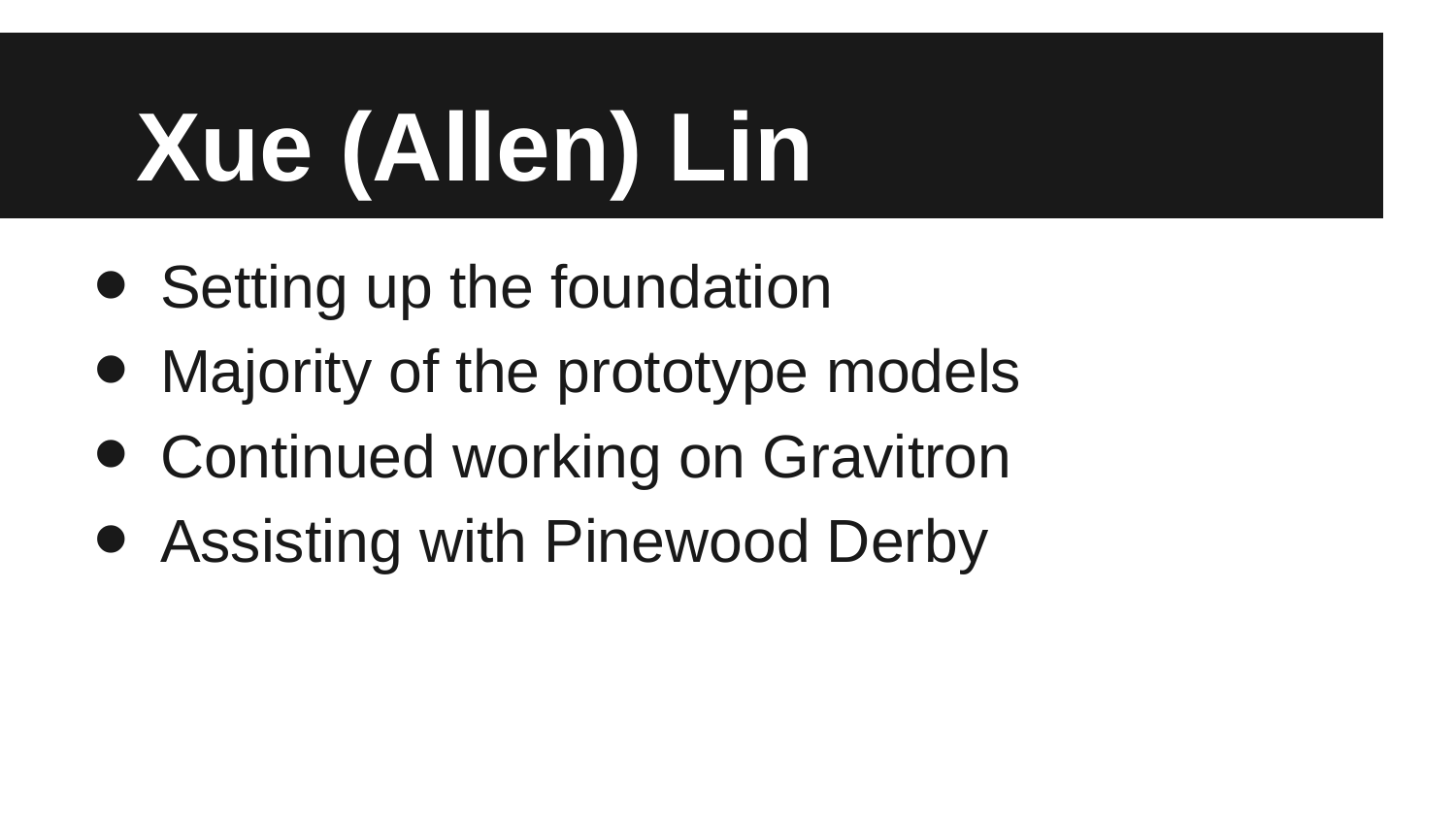

# Xue (Allen) Lin
Setting up the foundation
Majority of the prototype models
Continued working on Gravitron
Assisting with Pinewood Derby